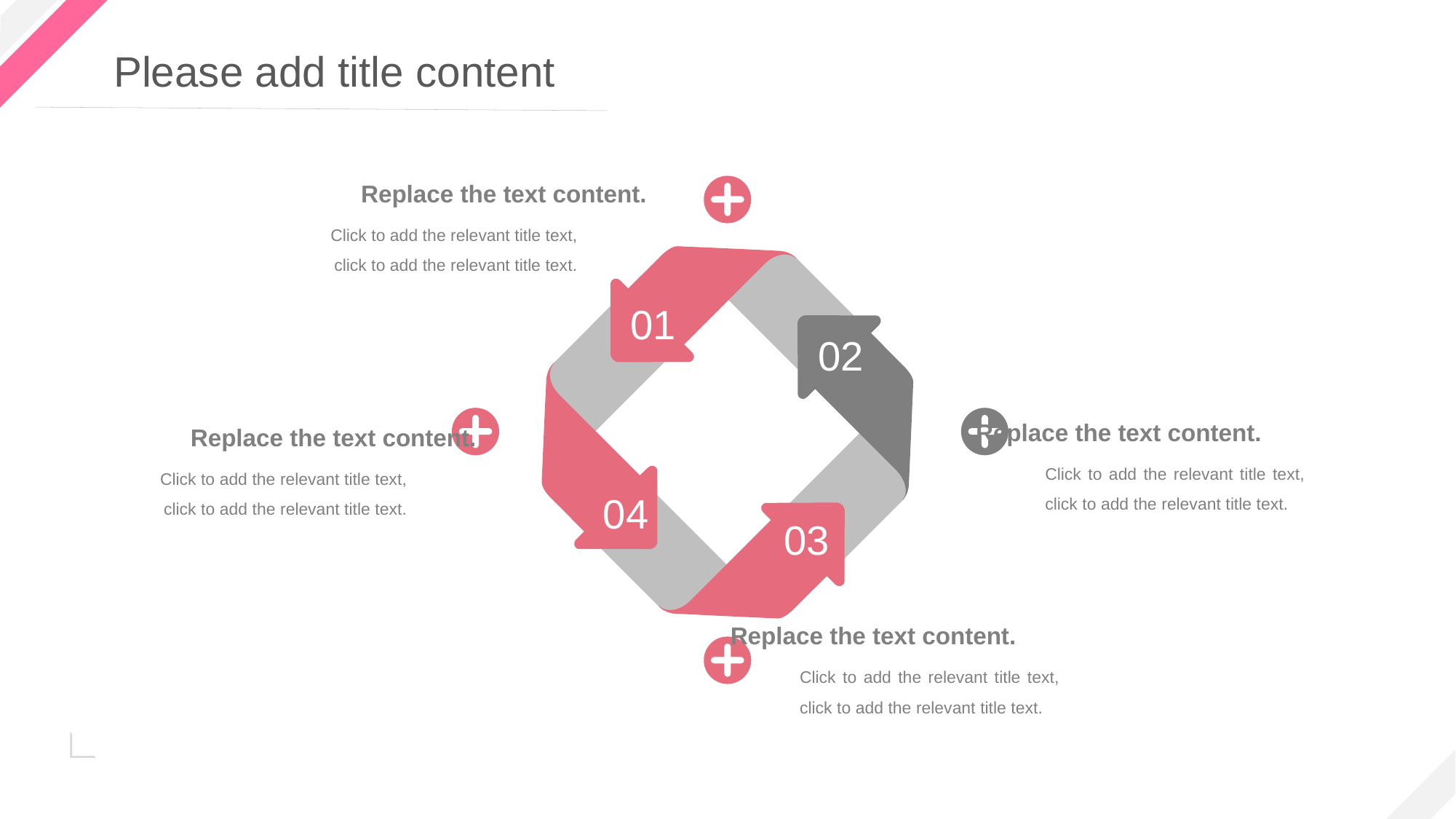

Replace the text content.

01
02
04
03
Click to add the relevant title text, click to add the relevant title text.

Replace the text content.
Replace the text content.
Click to add the relevant title text, click to add the relevant title text.
Click to add the relevant title text, click to add the relevant title text.
Replace the text content.

Click to add the relevant title text, click to add the relevant title text.